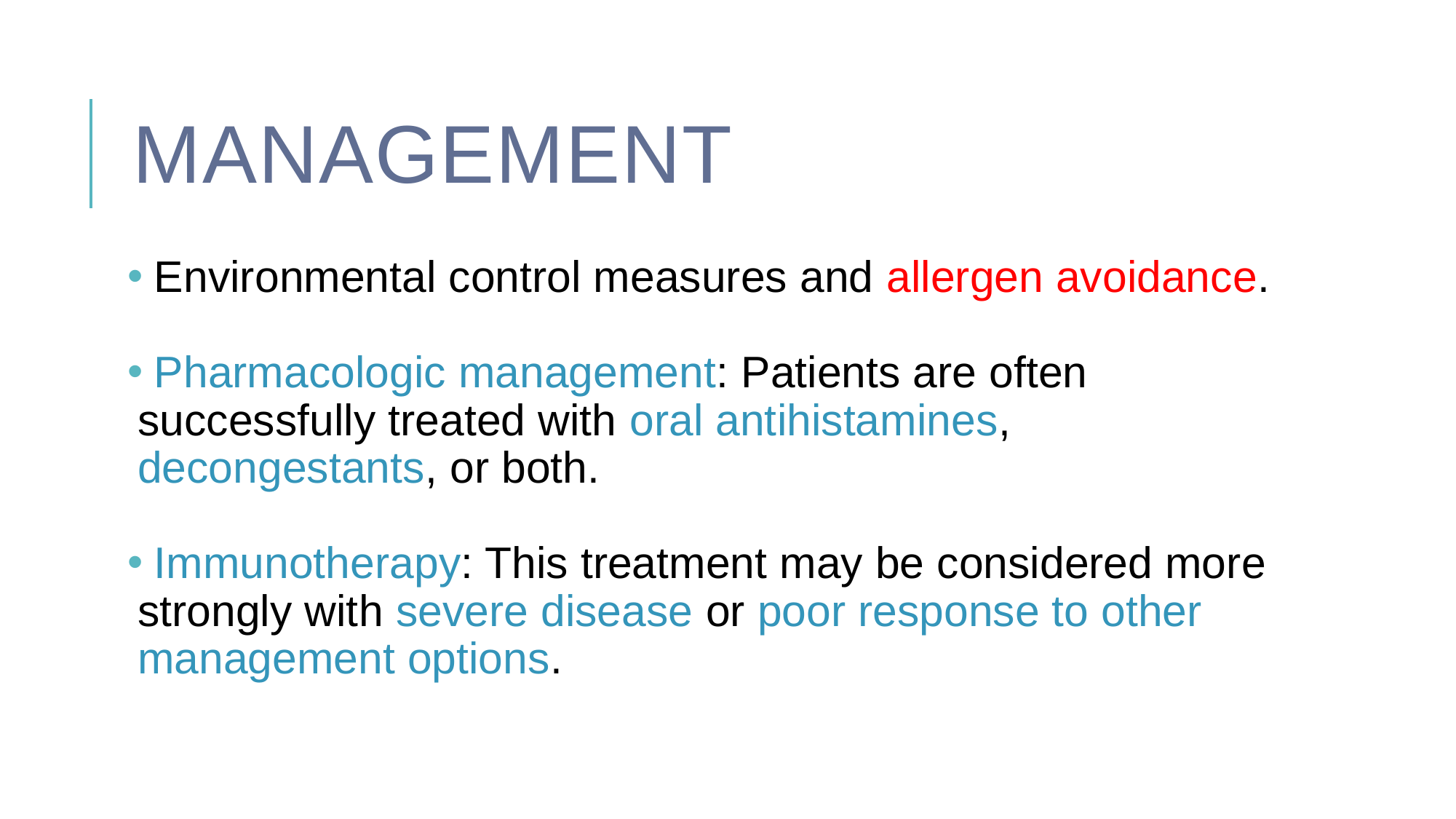

# Management
 Environmental control measures and allergen avoidance.

 Pharmacologic management: Patients are often successfully treated with oral antihistamines, decongestants, or both.

 Immunotherapy: This treatment may be considered more strongly with severe disease or poor response to other management options.